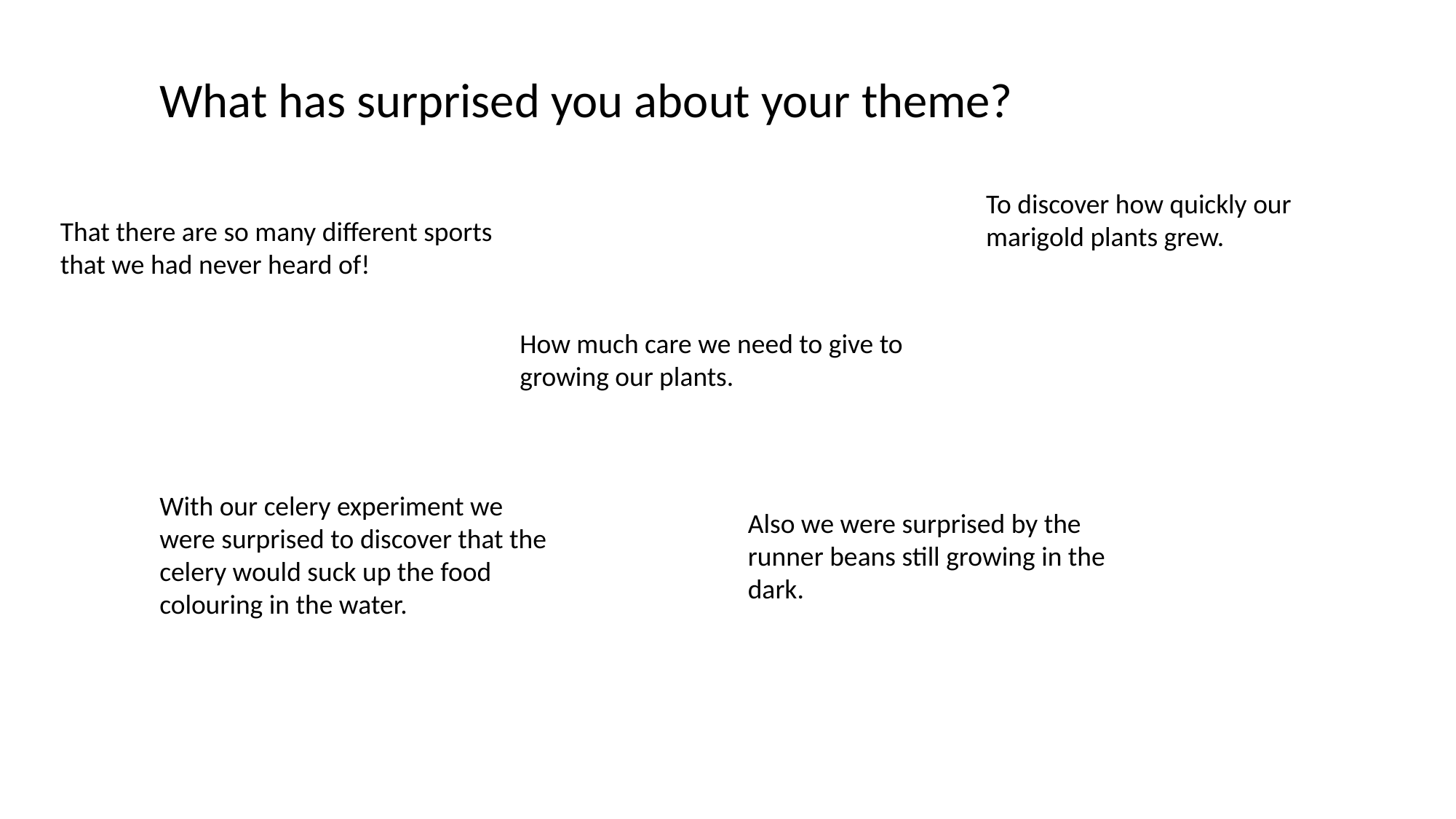

What has surprised you about your theme?
To discover how quickly our marigold plants grew.
That there are so many different sports that we had never heard of!
How much care we need to give to growing our plants.
With our celery experiment we were surprised to discover that the celery would suck up the food colouring in the water.
Also we were surprised by the runner beans still growing in the dark.